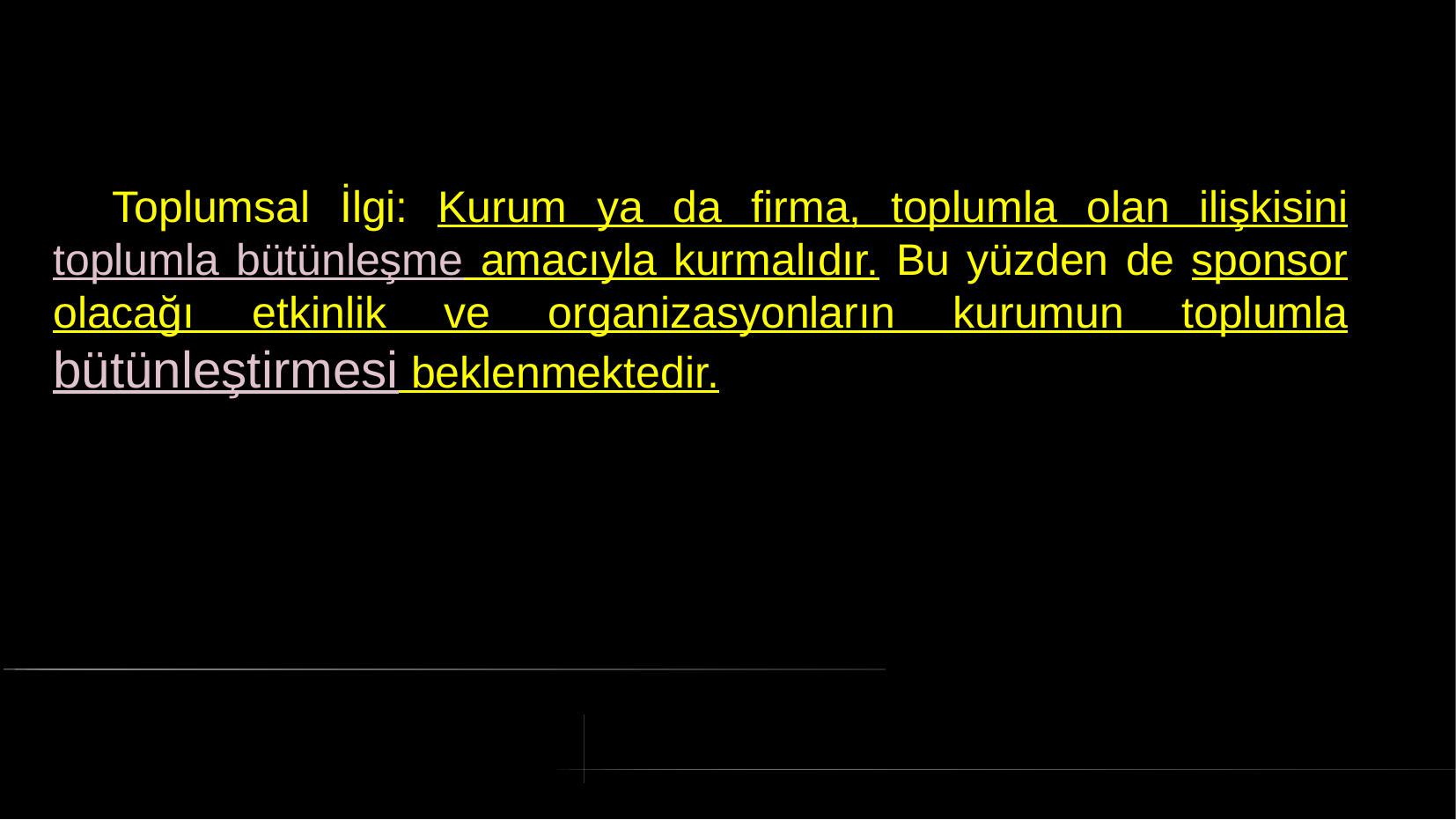

# Toplumsal İlgi: Kurum ya da firma, toplumla olan ilişkisini toplumla bütünleşme amacıyla kurmalıdır. Bu yüzden de sponsor olacağı etkinlik ve organizasyonların kurumun toplumla bütünleştirmesi beklenmektedir.